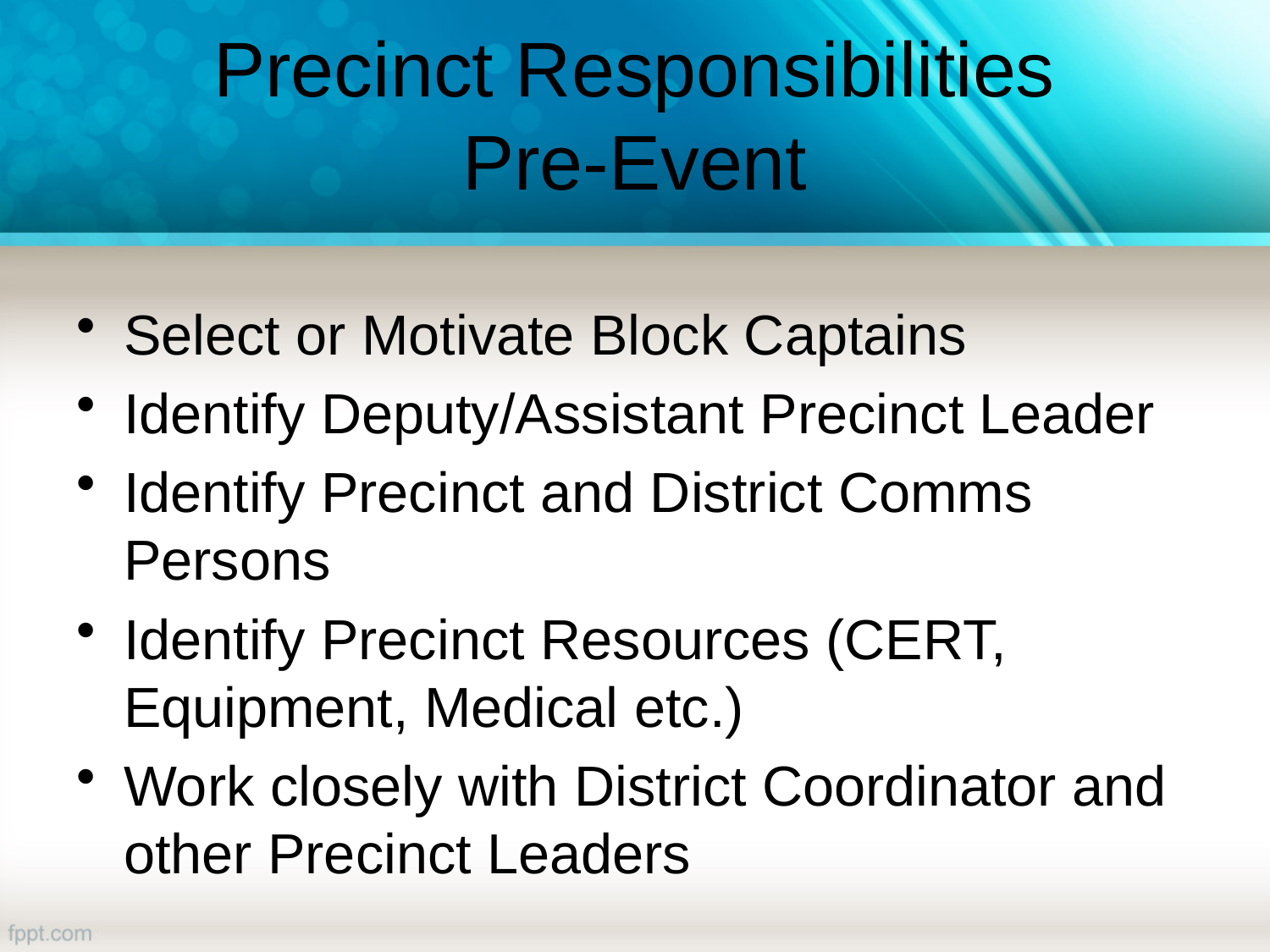

# Precinct Responsibilities Pre-Event
Select or Motivate Block Captains
Identify Deputy/Assistant Precinct Leader
Identify Precinct and District Comms Persons
Identify Precinct Resources (CERT, Equipment, Medical etc.)
Work closely with District Coordinator and other Precinct Leaders